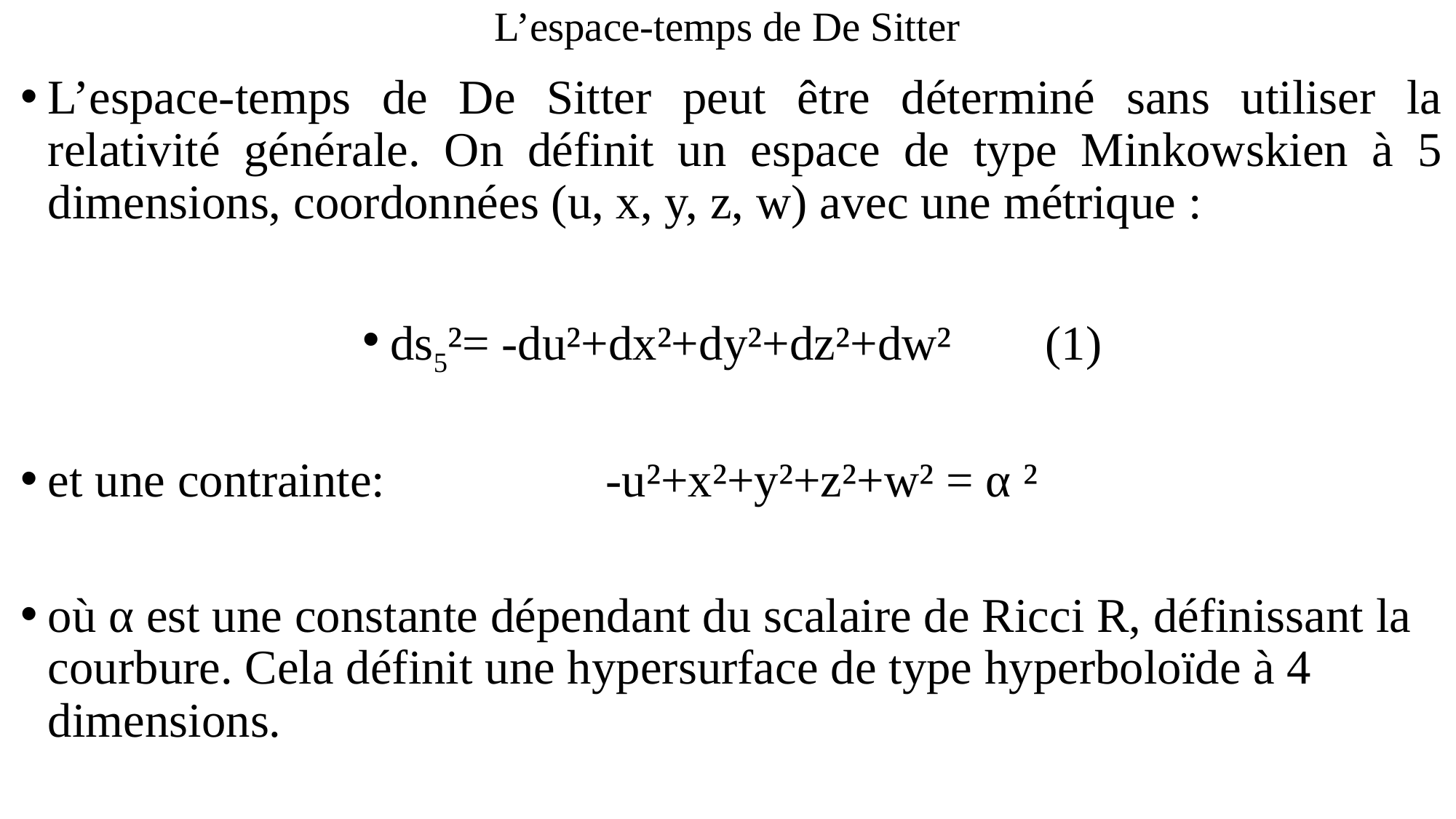

# L’espace-temps de De Sitter
L’espace-temps de De Sitter peut être déterminé sans utiliser la relativité générale. On définit un espace de type Minkowskien à 5 dimensions, coordonnées (u, x, y, z, w) avec une métrique :

ds5²= -du²+dx²+dy²+dz²+dw²	(1)

et une contrainte:		 -u²+x²+y²+z²+w² = α ²

où α est une constante dépendant du scalaire de Ricci R, définissant la courbure. Cela définit une hypersurface de type hyperboloïde à 4 dimensions.